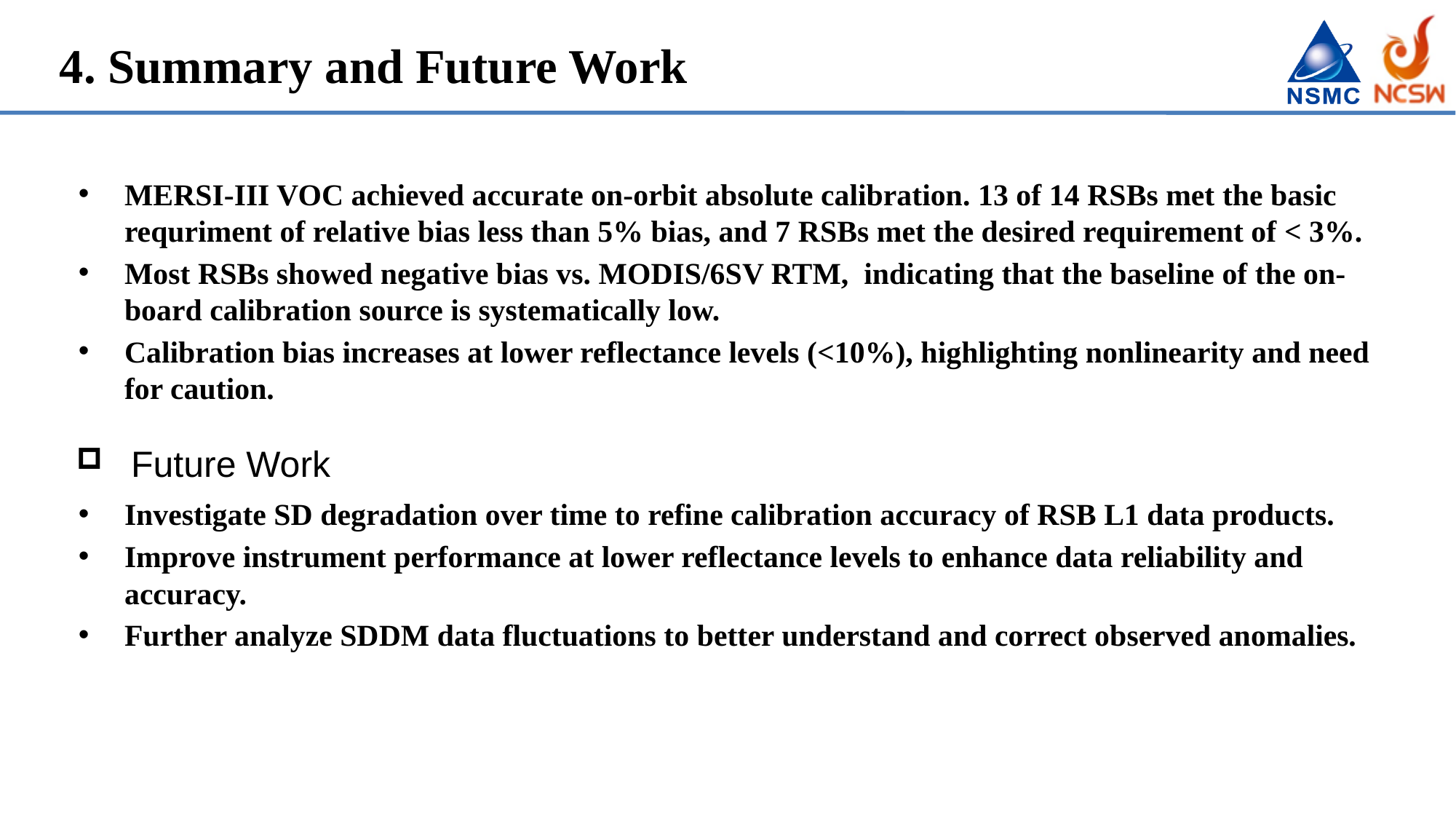

# 4. Summary and Future Work
MERSI-III VOC achieved accurate on-orbit absolute calibration. 13 of 14 RSBs met the basic requriment of relative bias less than 5% bias, and 7 RSBs met the desired requirement of < 3%.
Most RSBs showed negative bias vs. MODIS/6SV RTM,  indicating that the baseline of the on-board calibration source is systematically low.
Calibration bias increases at lower reflectance levels (<10%), highlighting nonlinearity and need for caution.

Investigate SD degradation over time to refine calibration accuracy of RSB L1 data products.
Improve instrument performance at lower reflectance levels to enhance data reliability and accuracy.
Further analyze SDDM data fluctuations to better understand and correct observed anomalies.
Future Work